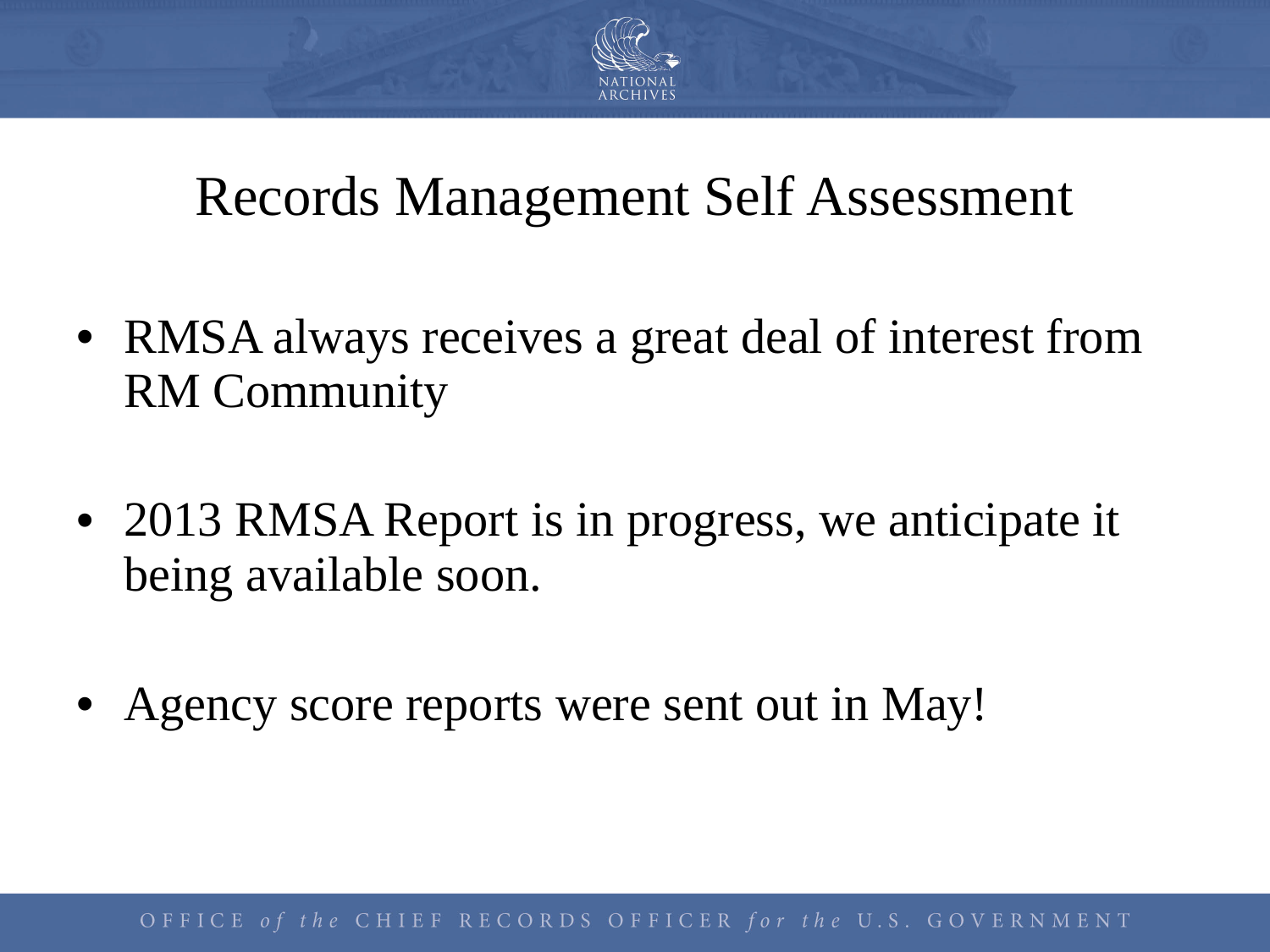

# Records Management Self Assessment

RMSA always receives a great deal of interest from RM Community

2013 RMSA Report is in progress, we anticipate it being available soon.

Agency score reports were sent out in May!